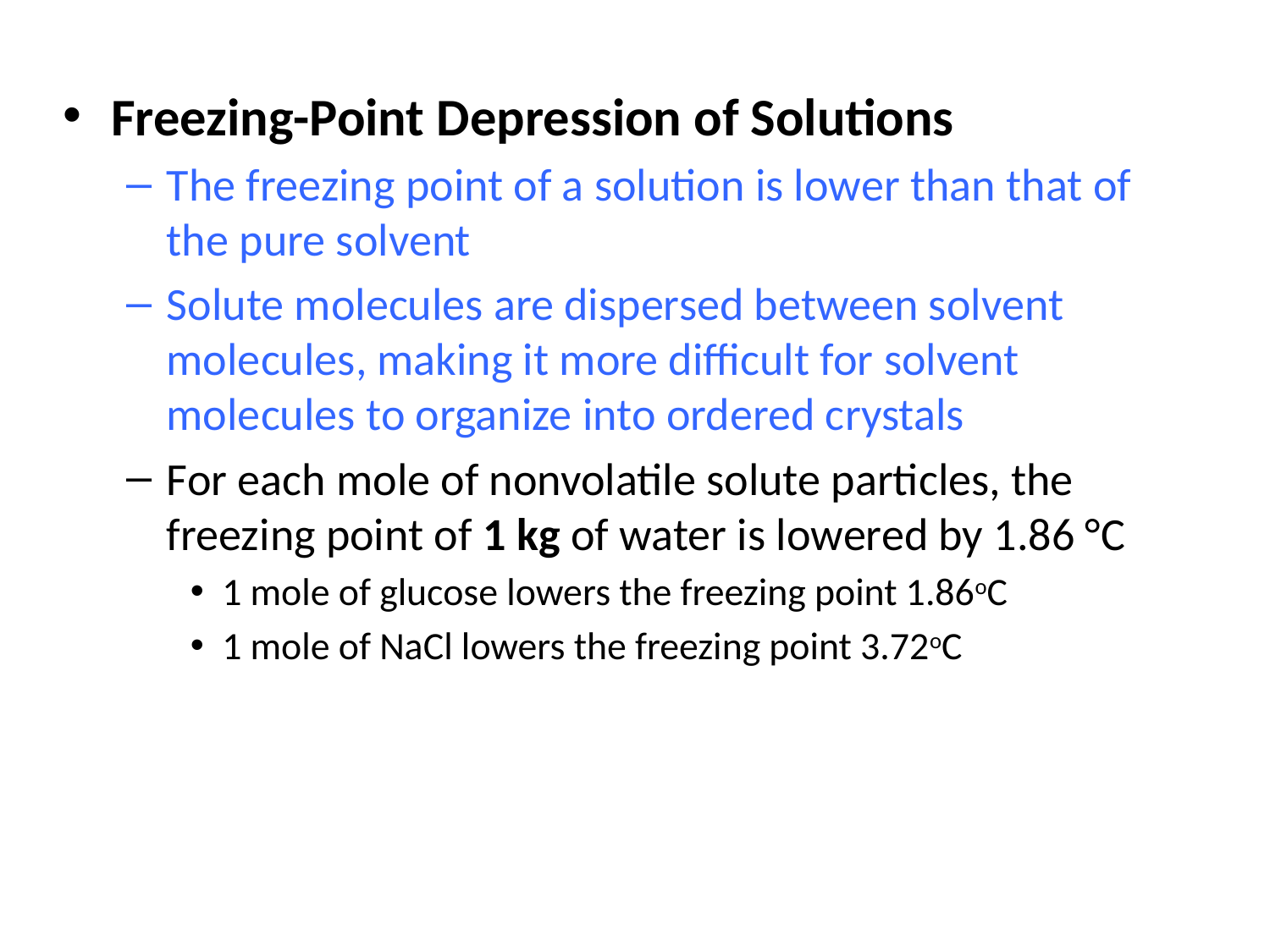

Freezing-Point Depression of Solutions
The freezing point of a solution is lower than that of the pure solvent
Solute molecules are dispersed between solvent molecules, making it more difficult for solvent molecules to organize into ordered crystals
For each mole of nonvolatile solute particles, the freezing point of 1 kg of water is lowered by 1.86 °C
1 mole of glucose lowers the freezing point 1.86oC
1 mole of NaCl lowers the freezing point 3.72oC